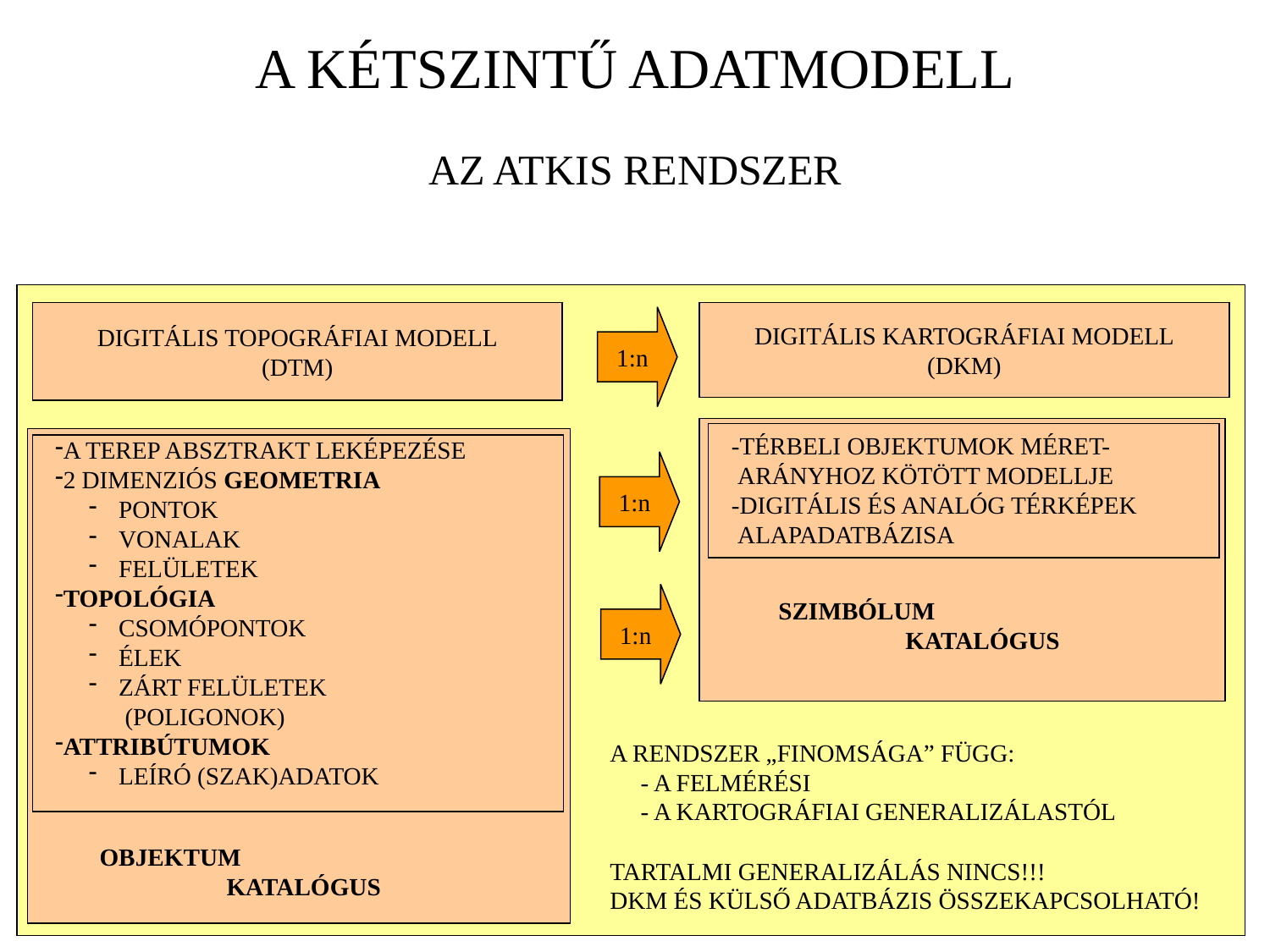

A KÉTSZINTŰ ADATMODELL

AZ ATKIS RENDSZER

A RENDSZER „FINOMSÁGA” FÜGG:
     - A FELMÉRÉSI
     - A KARTOGRÁFIAI GENERALIZÁLASTÓL

TARTALMI GENERALIZÁLÁS NINCS!!!
DKM ÉS KÜLSŐ ADATBÁZIS ÖSSZEKAPCSOLHATÓ!
DIGITÁLIS TOPOGRÁFIAI MODELL
(DTM)
DIGITÁLIS KARTOGRÁFIAI MODELL
(DKM)
1:n

SZIMBÓLUM
	KATALÓGUS
-TÉRBELI OBJEKTUMOK MÉRET-
 ARÁNYHOZ KÖTÖTT MODELLJE
-DIGITÁLIS ÉS ANALÓG TÉRKÉPEK
 ALAPADATBÁZISA

OBJEKTUM
	KATALÓGUS
A TEREP ABSZTRAKT LEKÉPEZÉSE
2 DIMENZIÓS GEOMETRIA
PONTOK
VONALAK
FELÜLETEK
TOPOLÓGIA
CSOMÓPONTOK
ÉLEK
ZÁRT FELÜLETEK
 (POLIGONOK)
ATTRIBÚTUMOK
LEÍRÓ (SZAK)ADATOK
1:n
1:n